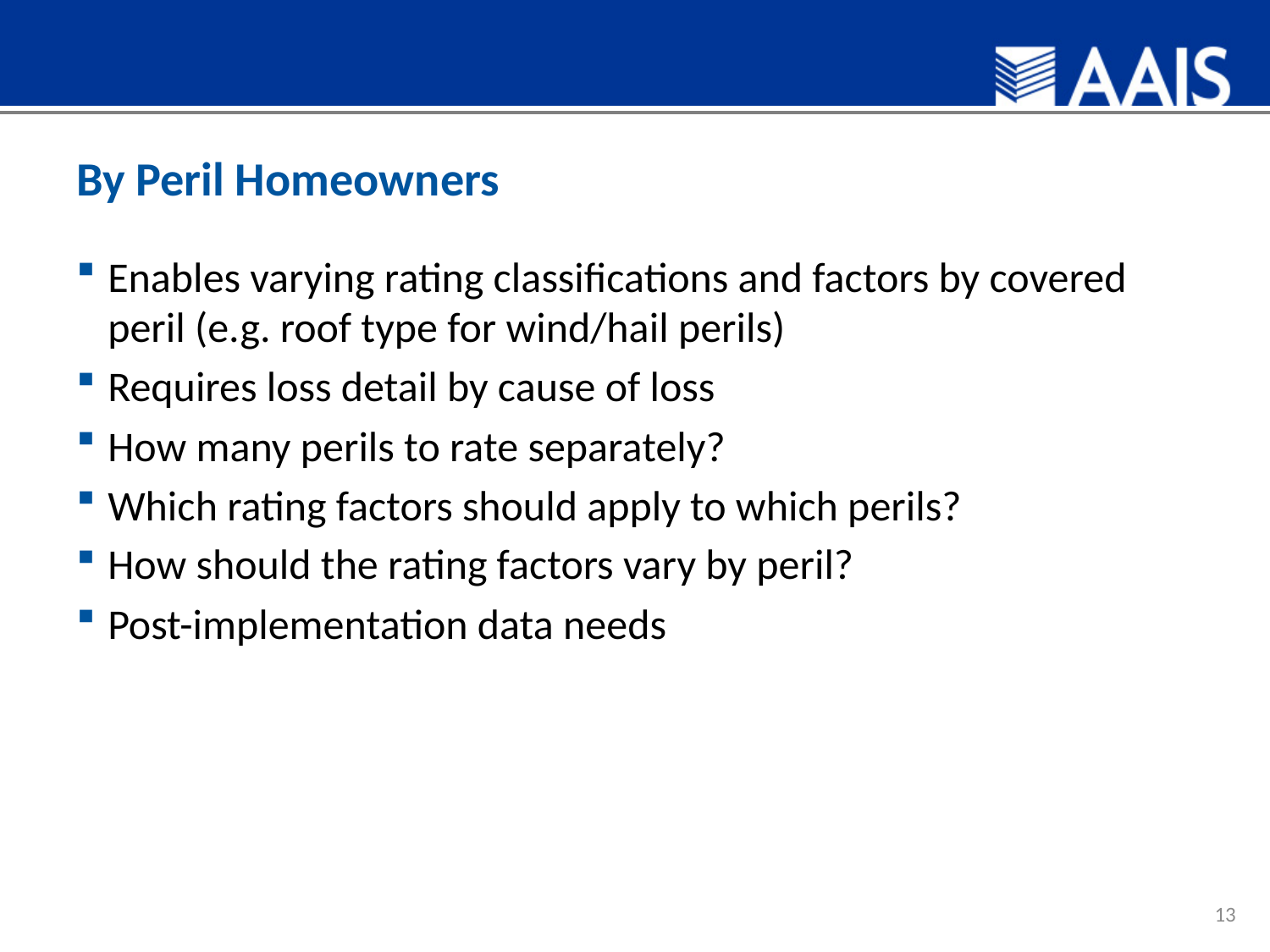

# By Peril Homeowners
Enables varying rating classifications and factors by covered peril (e.g. roof type for wind/hail perils)
Requires loss detail by cause of loss
How many perils to rate separately?
Which rating factors should apply to which perils?
How should the rating factors vary by peril?
Post-implementation data needs

13